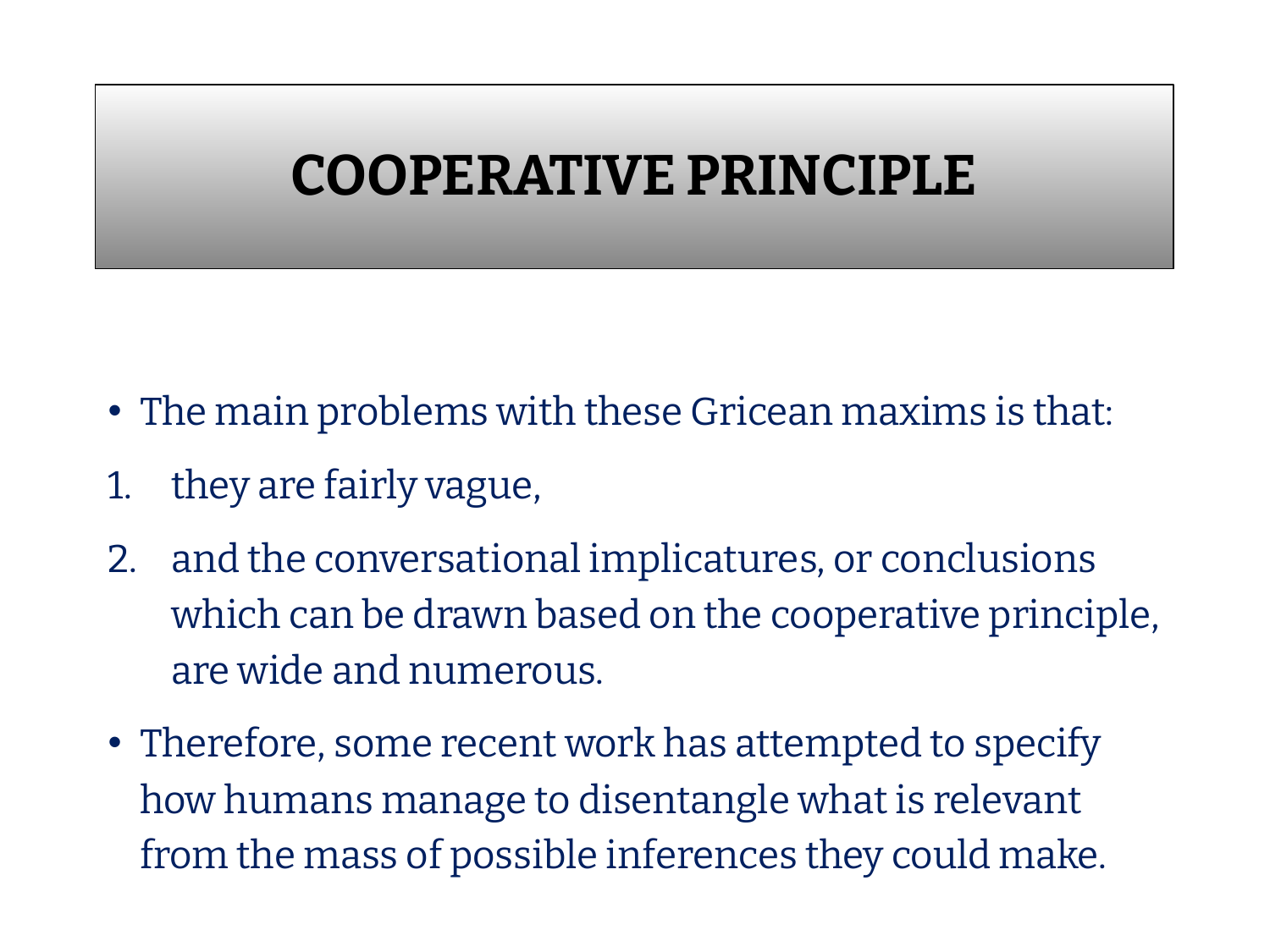

# Cooperative Principle

The main problems with these Gricean maxims is that:
they are fairly vague,
and the conversational implicatures, or conclusions which can be drawn based on the cooperative principle, are wide and numerous.
Therefore, some recent work has attempted to specify how humans manage to disentangle what is relevant from the mass of possible inferences they could make.